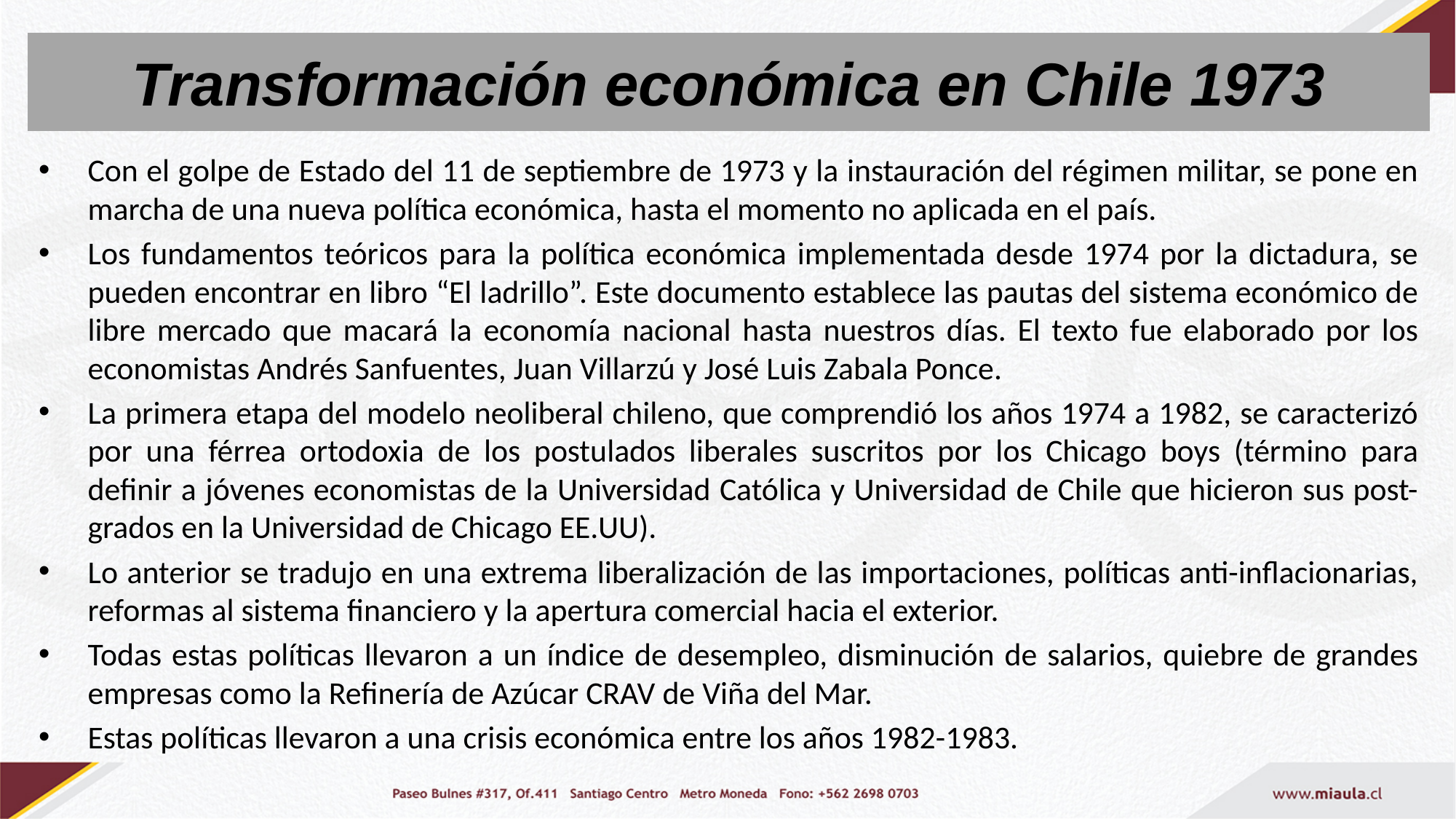

# Transformación económica en Chile 1973
Con el golpe de Estado del 11 de septiembre de 1973 y la instauración del régimen militar, se pone en marcha de una nueva política económica, hasta el momento no aplicada en el país.
Los fundamentos teóricos para la política económica implementada desde 1974 por la dictadura, se pueden encontrar en libro “El ladrillo”. Este documento establece las pautas del sistema económico de libre mercado que macará la economía nacional hasta nuestros días. El texto fue elaborado por los economistas Andrés Sanfuentes, Juan Villarzú y José Luis Zabala Ponce.
La primera etapa del modelo neoliberal chileno, que comprendió los años 1974 a 1982, se caracterizó por una férrea ortodoxia de los postulados liberales suscritos por los Chicago boys (término para definir a jóvenes economistas de la Universidad Católica y Universidad de Chile que hicieron sus post-grados en la Universidad de Chicago EE.UU).
Lo anterior se tradujo en una extrema liberalización de las importaciones, políticas anti-inflacionarias, reformas al sistema financiero y la apertura comercial hacia el exterior.
Todas estas políticas llevaron a un índice de desempleo, disminución de salarios, quiebre de grandes empresas como la Refinería de Azúcar CRAV de Viña del Mar.
Estas políticas llevaron a una crisis económica entre los años 1982-1983.